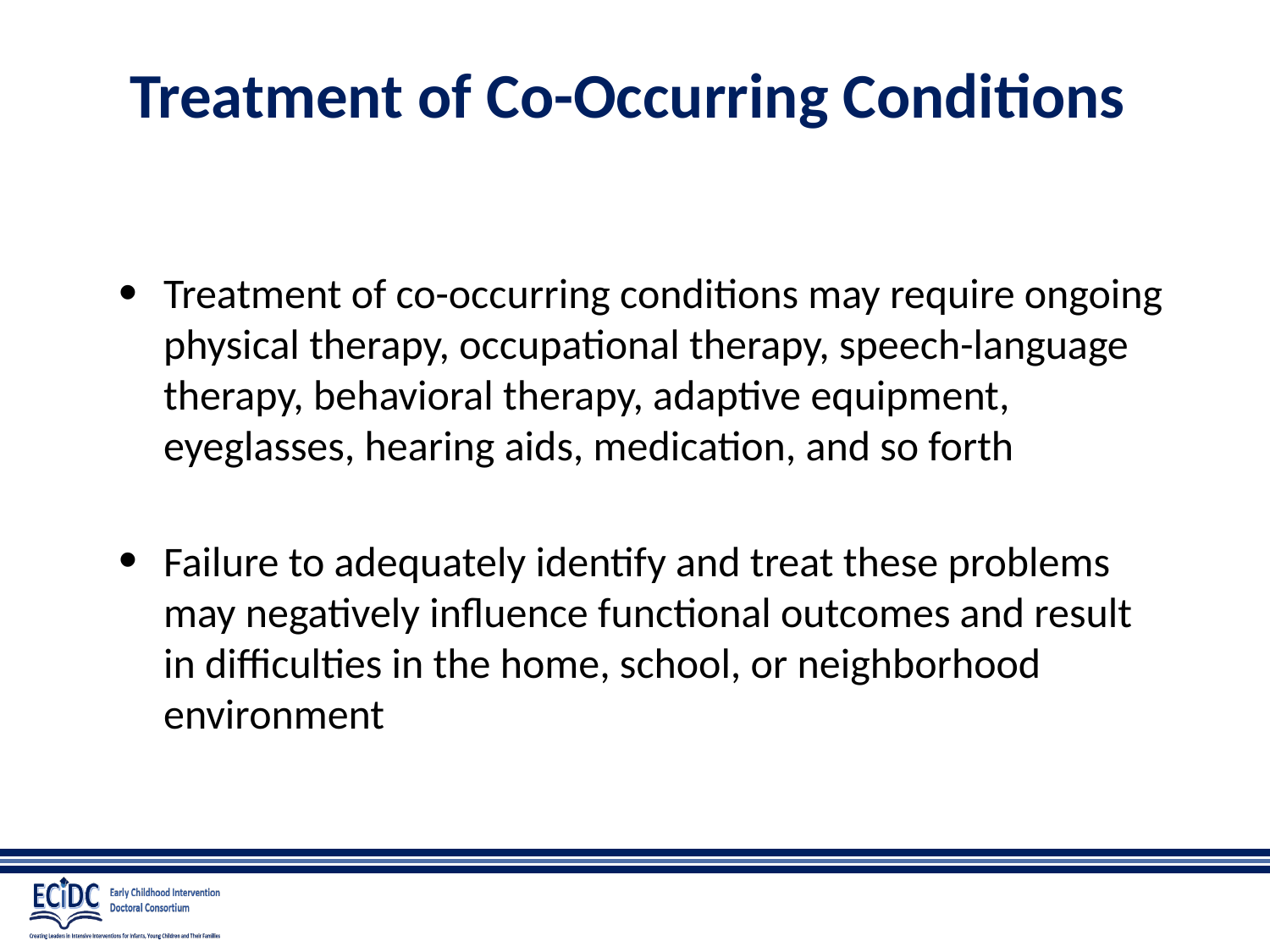

# Treatment of Co-Occurring Conditions
Treatment of co-occurring conditions may require ongoing physical therapy, occupational therapy, speech-language therapy, behavioral therapy, adaptive equipment, eyeglasses, hearing aids, medication, and so forth

Failure to adequately identify and treat these problems may negatively influence functional outcomes and result in difficulties in the home, school, or neighborhood environment